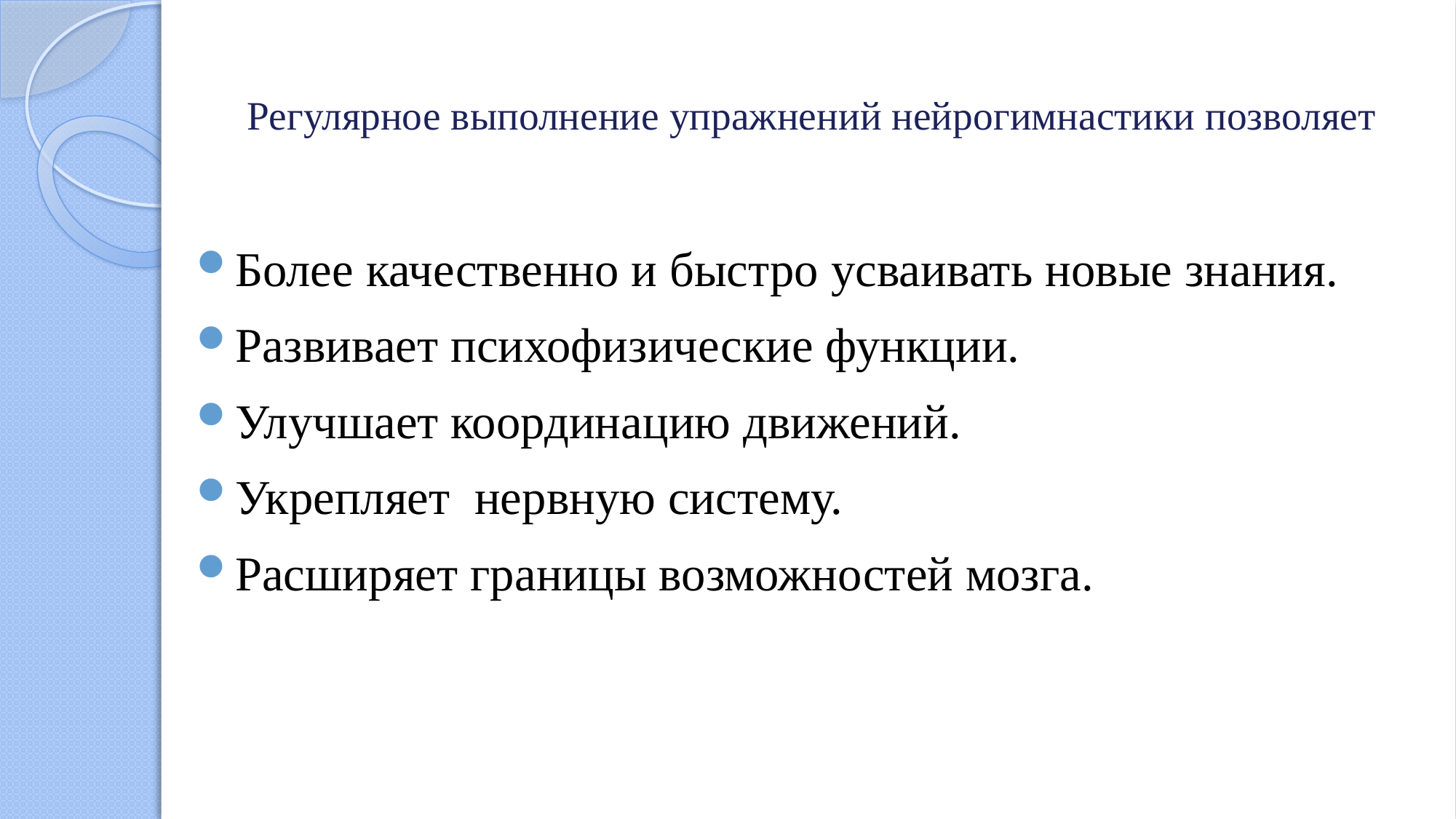

# Регулярное выполнение упражнений нейрогимнастики позволяет
Более качественно и быстро усваивать новые знания.
Развивает психофизические функции.
Улучшает координацию движений.
Укрепляет  нервную систему.
Расширяет границы возможностей мозга.